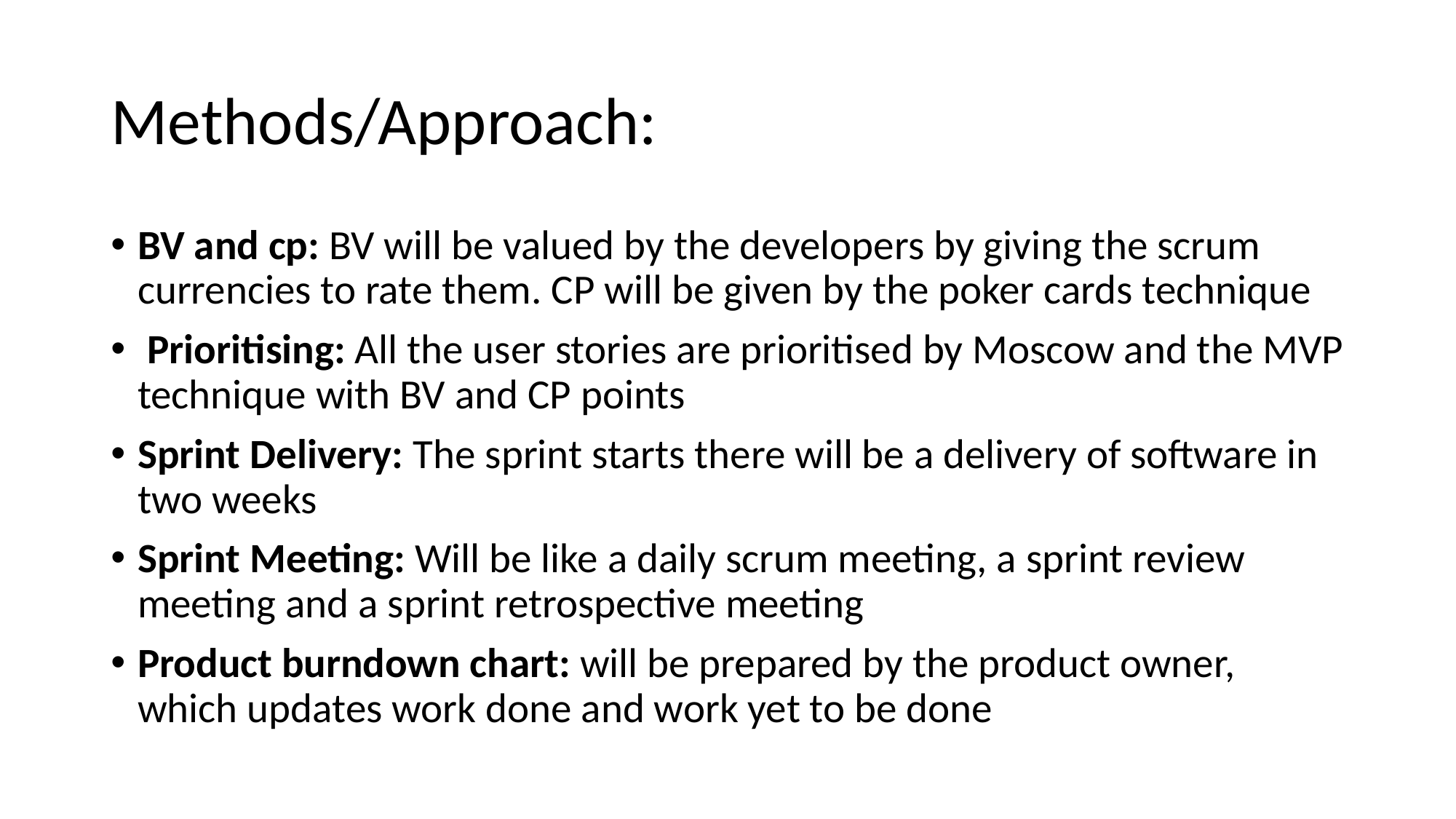

# Methods/Approach:
BV and cp: BV will be valued by the developers by giving the scrum currencies to rate them. CP will be given by the poker cards technique
 Prioritising: All the user stories are prioritised by Moscow and the MVP technique with BV and CP points
Sprint Delivery: The sprint starts there will be a delivery of software in two weeks
Sprint Meeting: Will be like a daily scrum meeting, a sprint review meeting and a sprint retrospective meeting
Product burndown chart: will be prepared by the product owner, which updates work done and work yet to be done